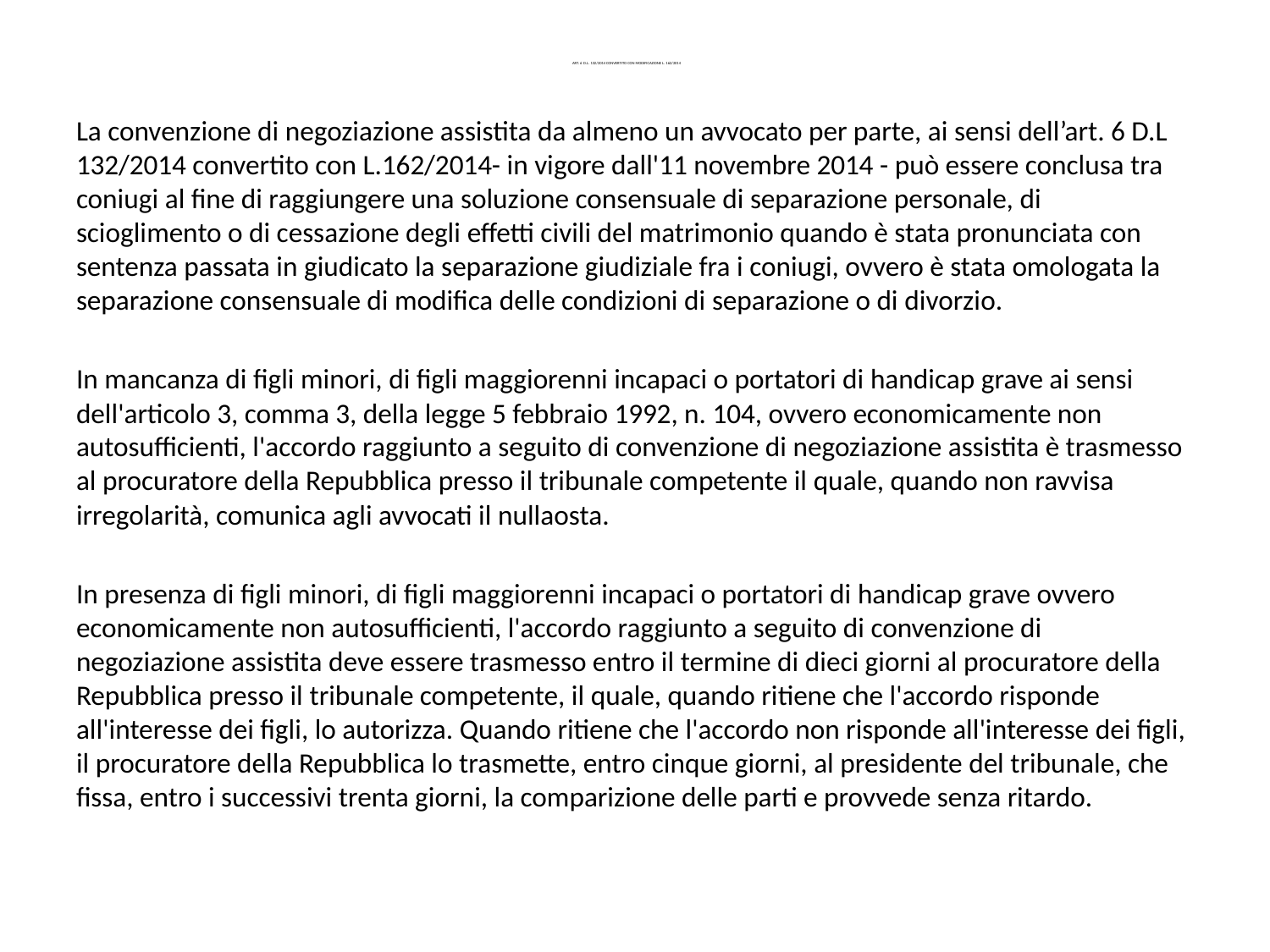

# ART. 6  D.L. 132/2014 CONVERTITO CON MODIFICAZIONE L. 162/2014
La convenzione di negoziazione assistita da almeno un avvocato per parte, ai sensi dell’art. 6 D.L 132/2014 convertito con L.162/2014- in vigore dall'11 novembre 2014 - può essere conclusa tra coniugi al fine di raggiungere una soluzione consensuale di separazione personale, di scioglimento o di cessazione degli effetti civili del matrimonio quando è stata pronunciata con sentenza passata in giudicato la separazione giudiziale fra i coniugi, ovvero è stata omologata la separazione consensuale di modifica delle condizioni di separazione o di divorzio.

In mancanza di figli minori, di figli maggiorenni incapaci o portatori di handicap grave ai sensi dell'articolo 3, comma 3, della legge 5 febbraio 1992, n. 104, ovvero economicamente non autosufficienti, l'accordo raggiunto a seguito di convenzione di negoziazione assistita è trasmesso al procuratore della Repubblica presso il tribunale competente il quale, quando non ravvisa irregolarità, comunica agli avvocati il nullaosta.

In presenza di figli minori, di figli maggiorenni incapaci o portatori di handicap grave ovvero economicamente non autosufficienti, l'accordo raggiunto a seguito di convenzione di negoziazione assistita deve essere trasmesso entro il termine di dieci giorni al procuratore della Repubblica presso il tribunale competente, il quale, quando ritiene che l'accordo risponde all'interesse dei figli, lo autorizza. Quando ritiene che l'accordo non risponde all'interesse dei figli, il procuratore della Repubblica lo trasmette, entro cinque giorni, al presidente del tribunale, che fissa, entro i successivi trenta giorni, la comparizione delle parti e provvede senza ritardo.